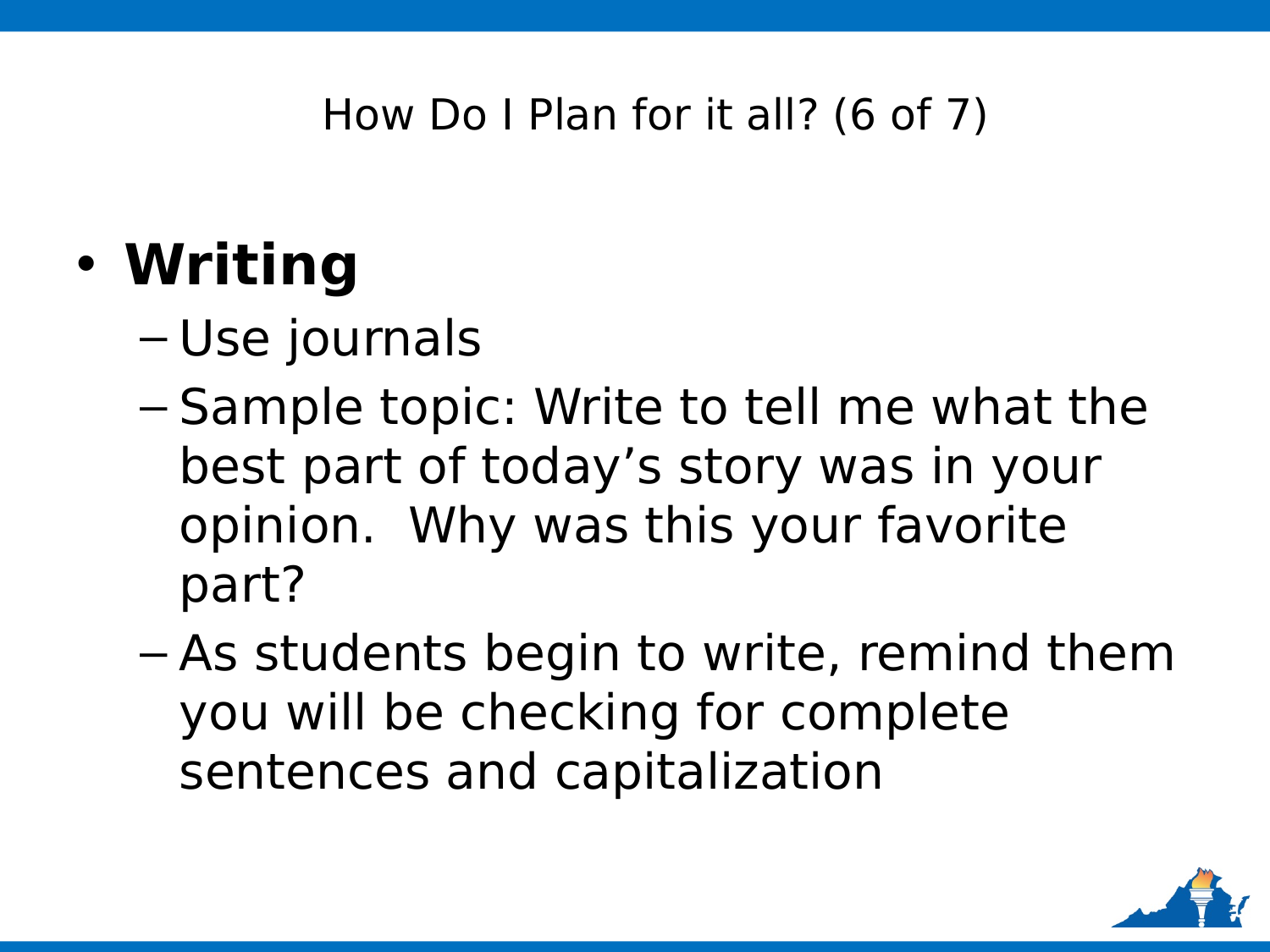

# How Do I Plan for it all? (6 of 7)
Writing
Use journals
Sample topic: Write to tell me what the best part of today’s story was in your opinion.  Why was this your favorite part?
As students begin to write, remind them you will be checking for complete sentences and capitalization